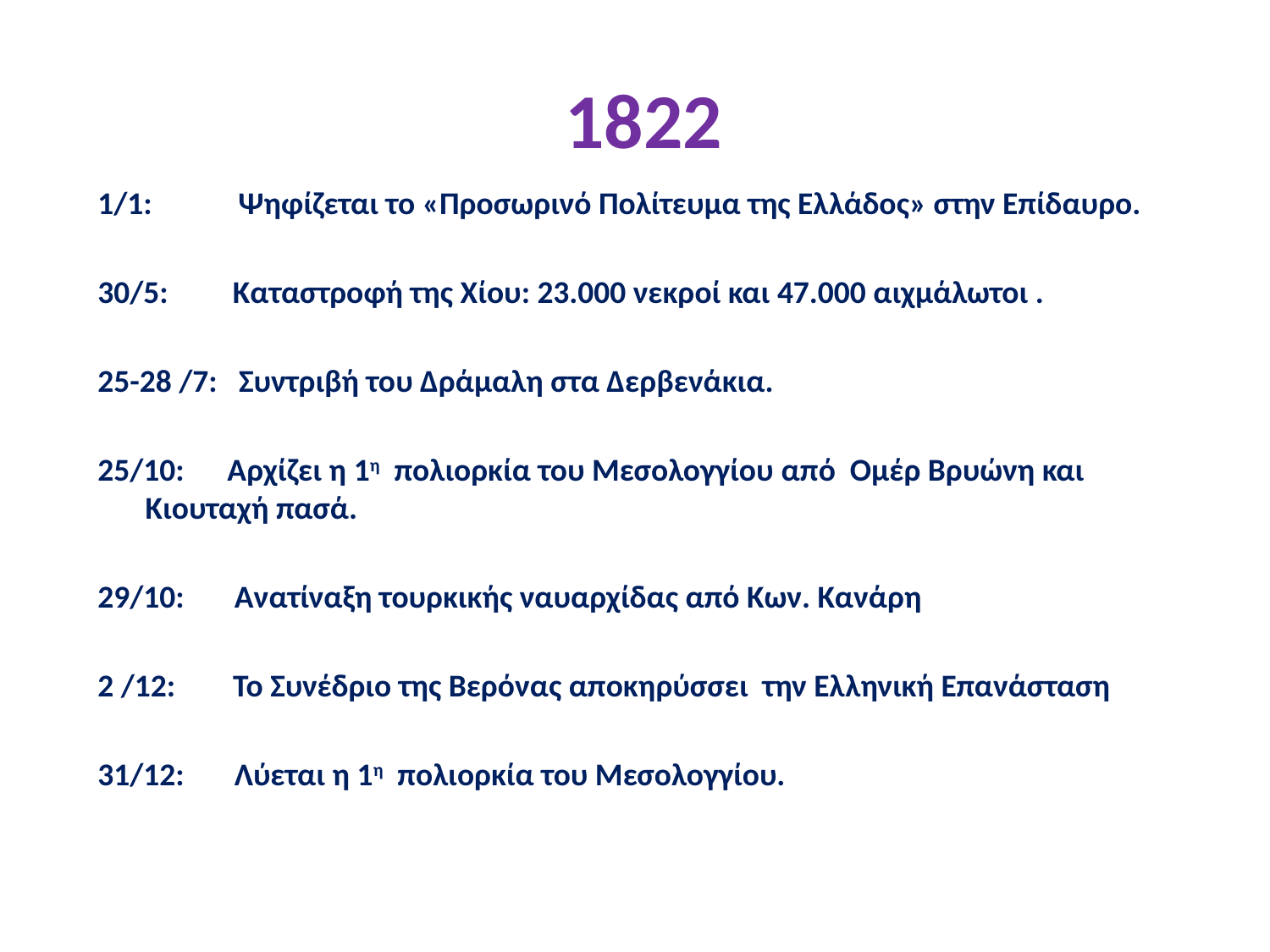

# 1822
1/1:            Ψηφίζεται το «Προσωρινό Πολίτευμα της Ελλάδος» στην Επίδαυρο.

30/5:         Καταστροφή της Χίου: 23.000 νεκροί και 47.000 αιχμάλωτοι .

25-28 /7:   Συντριβή του Δράμαλη στα Δερβενάκια.

25/10:      Αρχίζει η 1η  πολιορκία του Μεσολογγίου από  Ομέρ Βρυώνη και   Κιουταχή πασά.

29/10:       Ανατίναξη τουρκικής ναυαρχίδας από Κων. Κανάρη

2 /12:        Το Συνέδριο της Βερόνας αποκηρύσσει  την Ελληνική Επανάσταση

31/12:       Λύεται η 1η  πολιορκία του Μεσολογγίου.